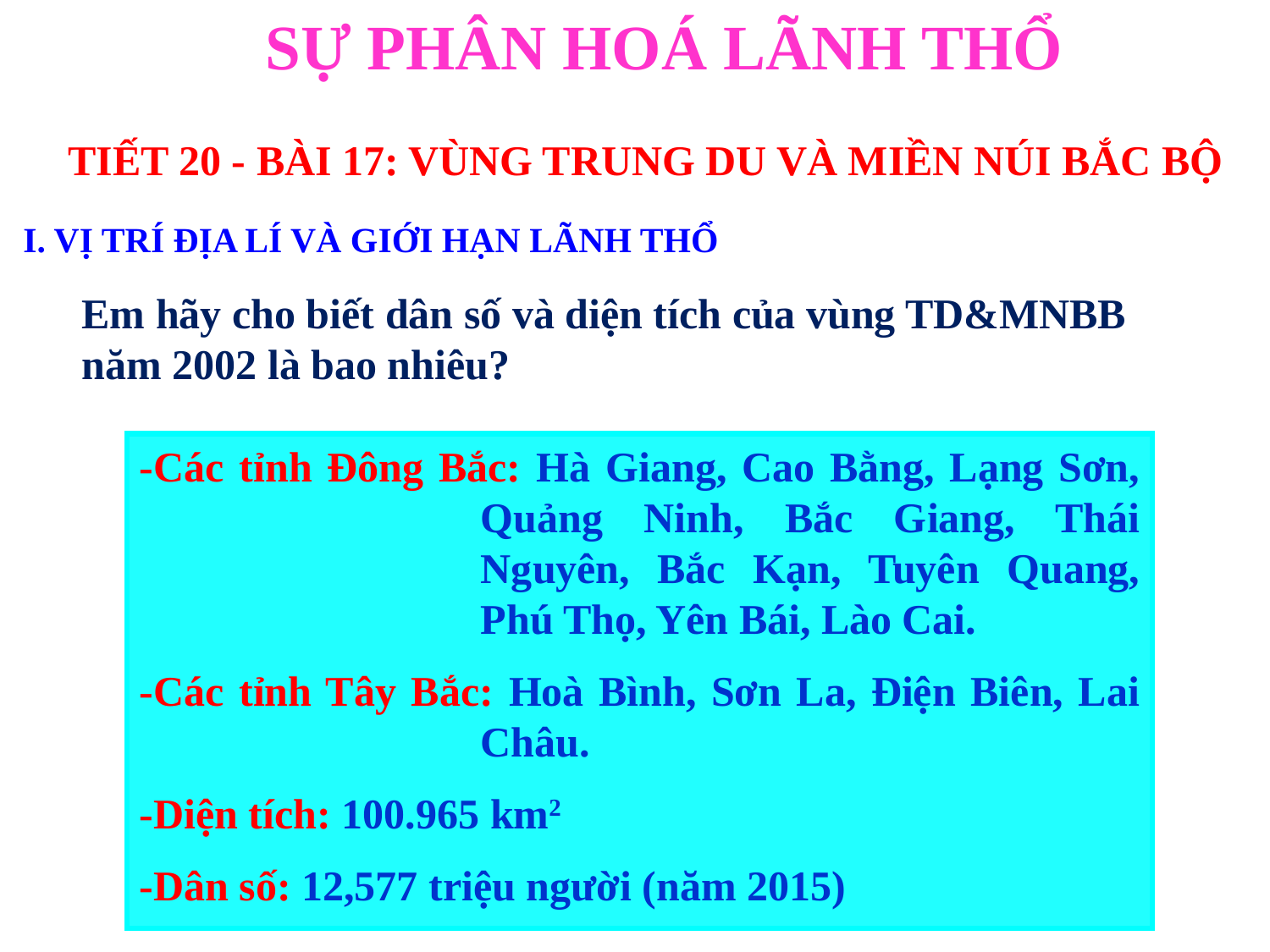

SỰ PHÂN HOÁ LÃNH THỔ
TIẾT 20 - BÀI 17: VÙNG TRUNG DU VÀ MIỀN NÚI BẮC BỘ
I. VỊ TRÍ ĐỊA LÍ VÀ GIỚI HẠN LÃNH THỔ
Em hãy cho biết dân số và diện tích của vùng TD&MNBB năm 2002 là bao nhiêu?
-Các tỉnh Đông Bắc: Hà Giang, Cao Bằng, Lạng Sơn, Quảng Ninh, Bắc Giang, Thái Nguyên, Bắc Kạn, Tuyên Quang, Phú Thọ, Yên Bái, Lào Cai.
-Các tỉnh Tây Bắc: Hoà Bình, Sơn La, Điện Biên, Lai Châu.
-Diện tích: 100.965 km2
-Dân số: 12,577 triệu người (năm 2015)